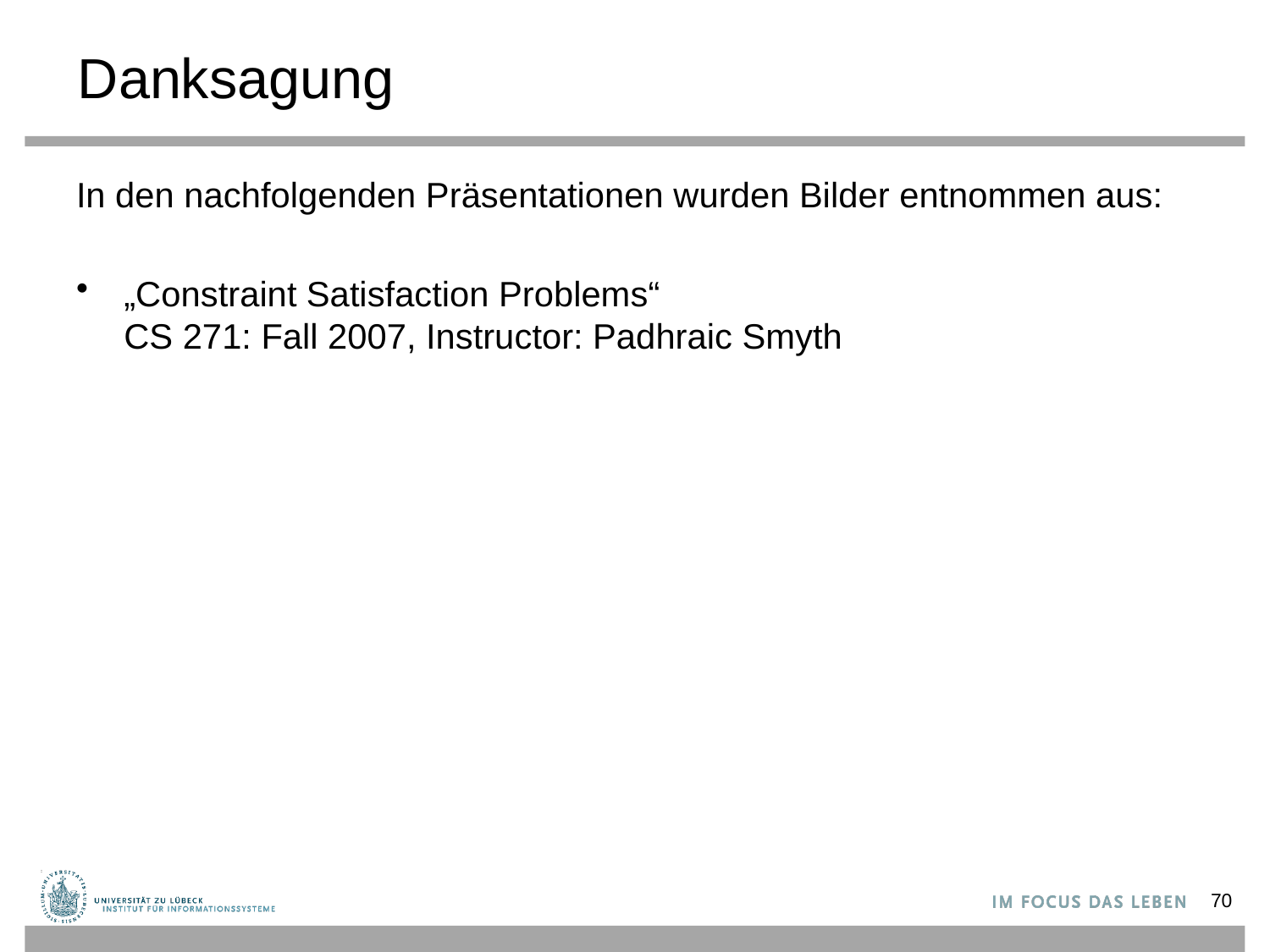

# Danksagung
In den nachfolgenden Präsentationen wurden Bilder entnommen aus:

„Constraint Satisfaction Problems“
CS 271: Fall 2007, Instructor: Padhraic Smyth
70